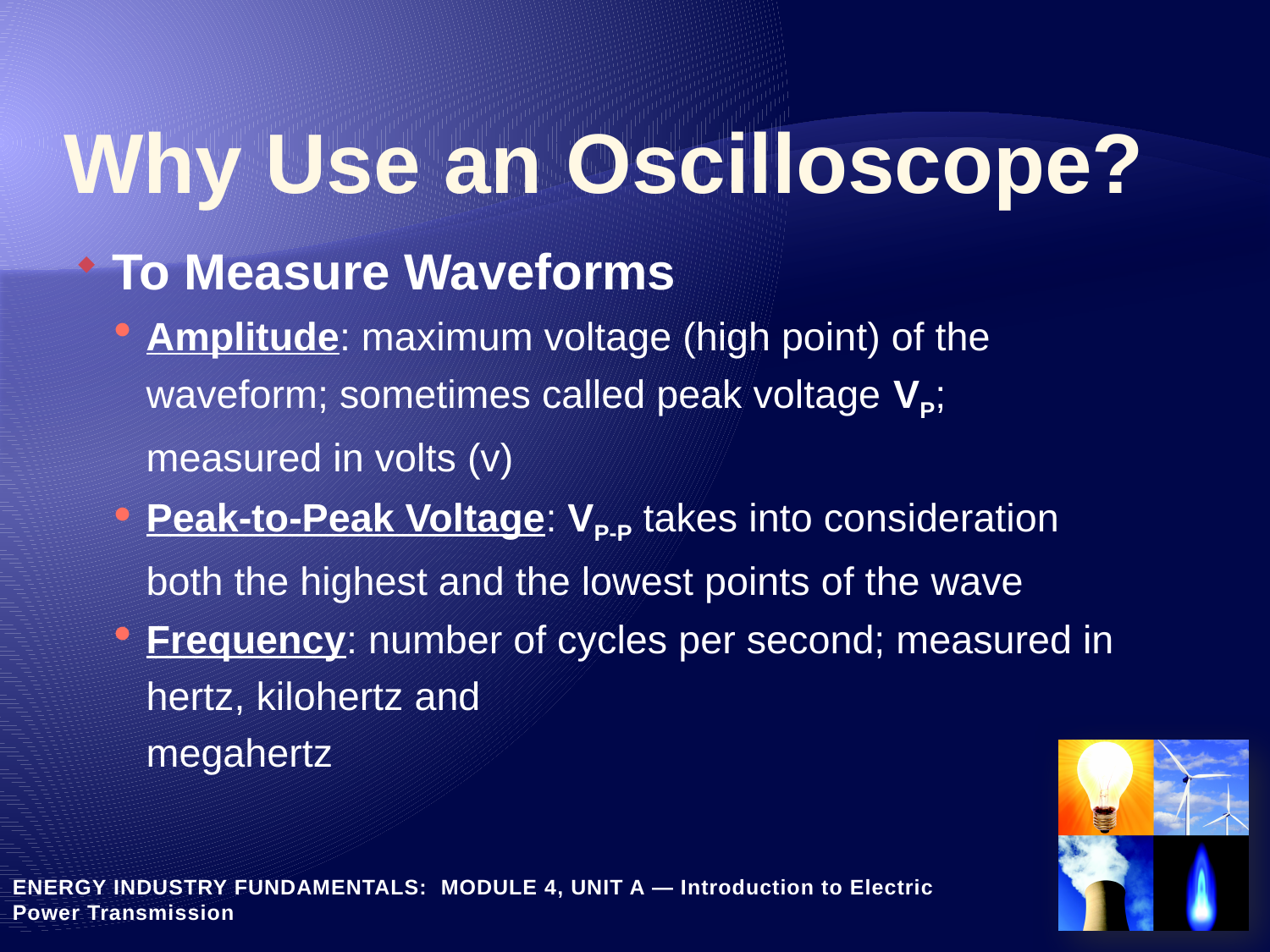

# Why Use an Oscilloscope?
To Measure Waveforms
Amplitude: maximum voltage (high point) of the waveform; sometimes called peak voltage VP; measured in volts (v)
Peak-to-Peak Voltage: VP-P takes into consideration both the highest and the lowest points of the wave
Frequency: number of cycles per second; measured in hertz, kilohertz and
megahertz